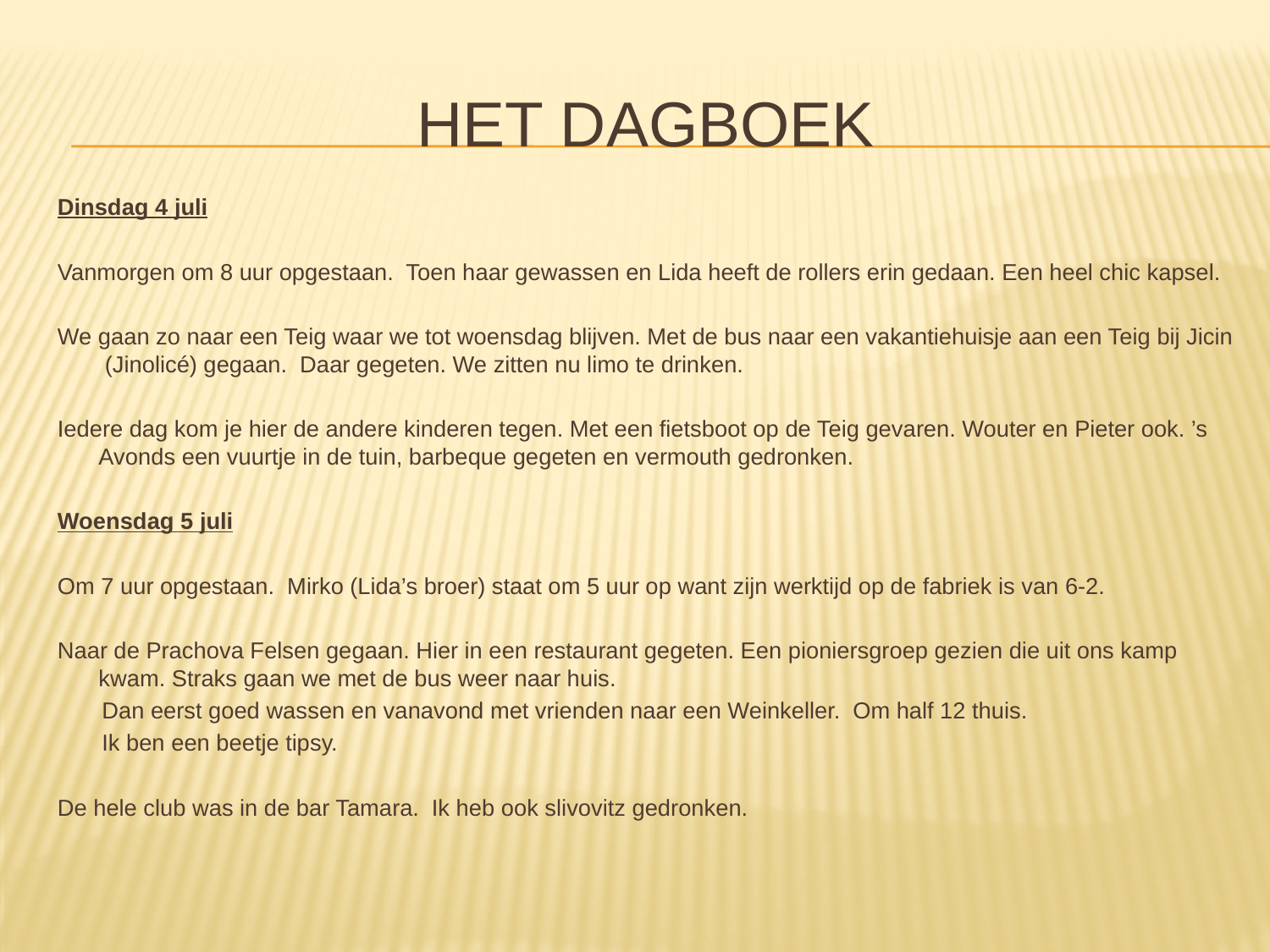

# Het dagboek
Dinsdag 4 juli

Vanmorgen om 8 uur opgestaan.  Toen haar gewassen en Lida heeft de rollers erin gedaan. Een heel chic kapsel.

We gaan zo naar een Teig waar we tot woensdag blijven. Met de bus naar een vakantiehuisje aan een Teig bij Jicin  (Jinolicé) gegaan.  Daar gegeten. We zitten nu limo te drinken.

Iedere dag kom je hier de andere kinderen tegen. Met een fietsboot op de Teig gevaren. Wouter en Pieter ook. ’s Avonds een vuurtje in de tuin, barbeque gegeten en vermouth gedronken.

Woensdag 5 juli

Om 7 uur opgestaan.  Mirko (Lida’s broer) staat om 5 uur op want zijn werktijd op de fabriek is van 6-2.

Naar de Prachova Felsen gegaan. Hier in een restaurant gegeten. Een pioniersgroep gezien die uit ons kamp kwam. Straks gaan we met de bus weer naar huis.
       Dan eerst goed wassen en vanavond met vrienden naar een Weinkeller.  Om half 12 thuis.
       Ik ben een beetje tipsy.

De hele club was in de bar Tamara.  Ik heb ook slivovitz gedronken.